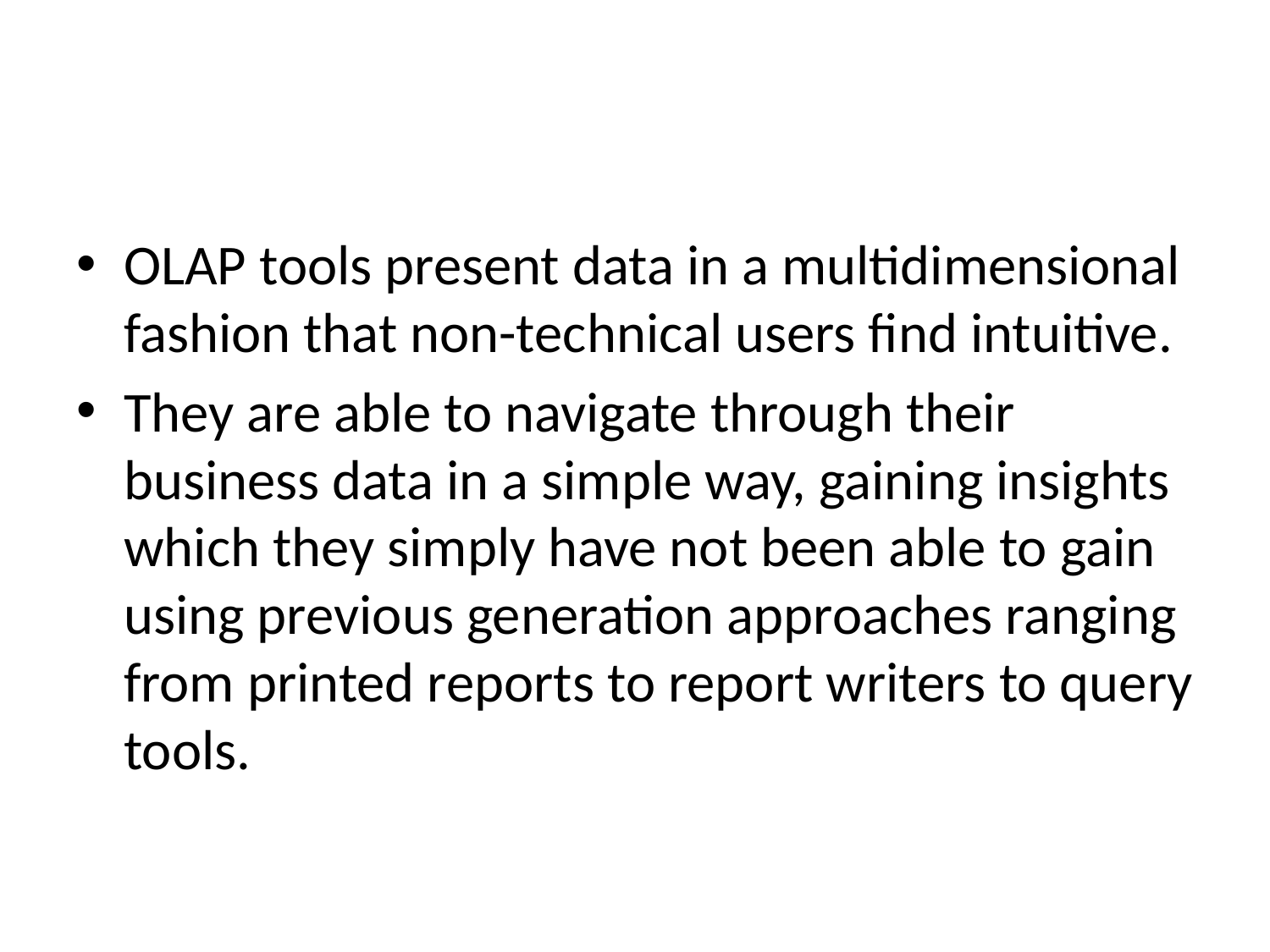

#
OLAP tools present data in a multidimensional fashion that non-technical users find intuitive.
They are able to navigate through their business data in a simple way, gaining insights which they simply have not been able to gain using previous generation approaches ranging from printed reports to report writers to query tools.